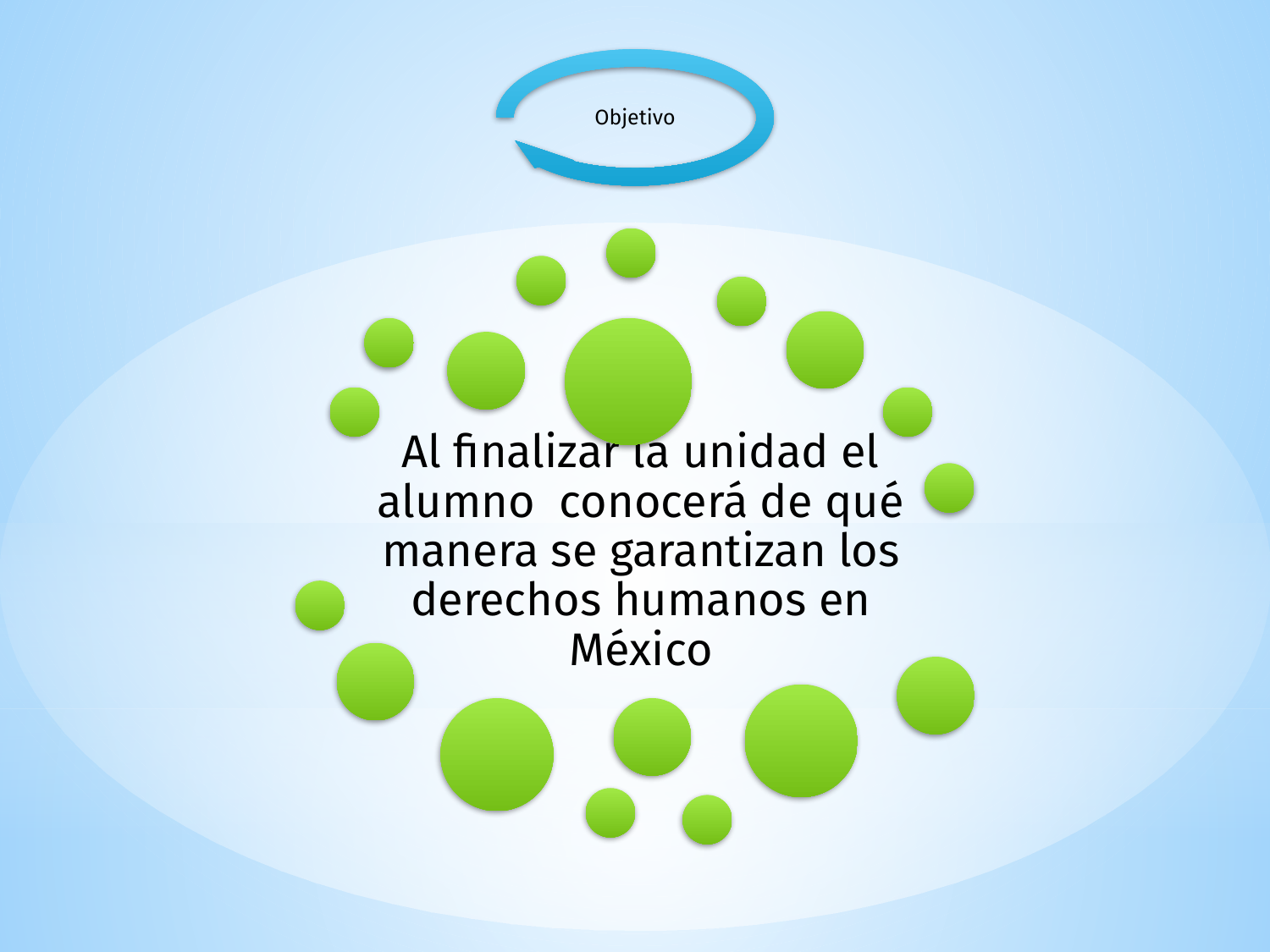

Objetivo
Al finalizar la unidad el alumno  conocerá de qué manera se garantizan los derechos humanos en México